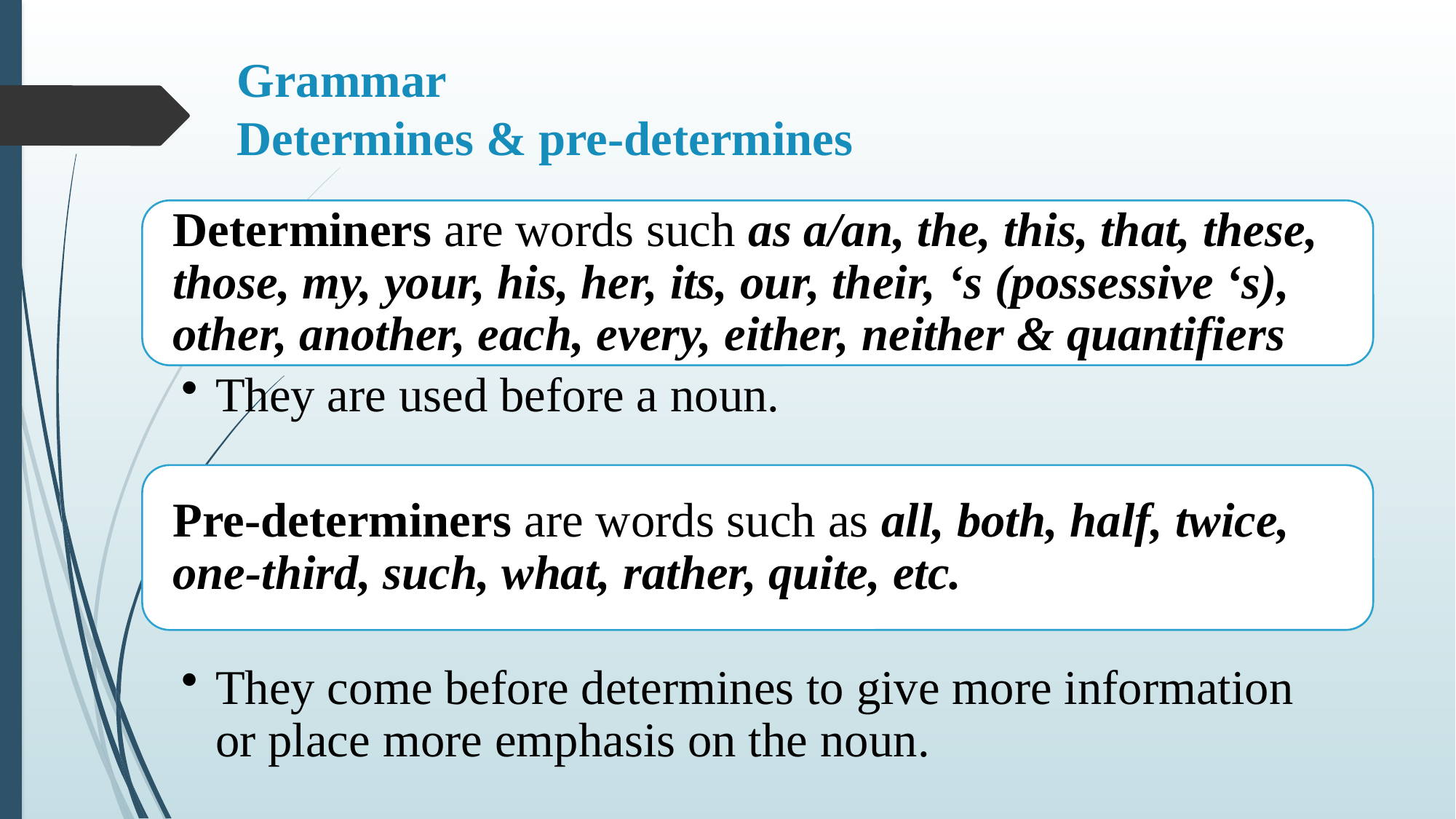

# Grammar Determines & pre-determines
Determiners are words such as a/an, the, this, that, these, those, my, your, his, her, its, our, their, ‘s (possessive ‘s), other, another, each, every, either, neither & quantifiers
They are used before a noun.
Pre-determiners are words such as all, both, half, twice, one-third, such, what, rather, quite, etc.

They come before determines to give more information or place more emphasis on the noun.